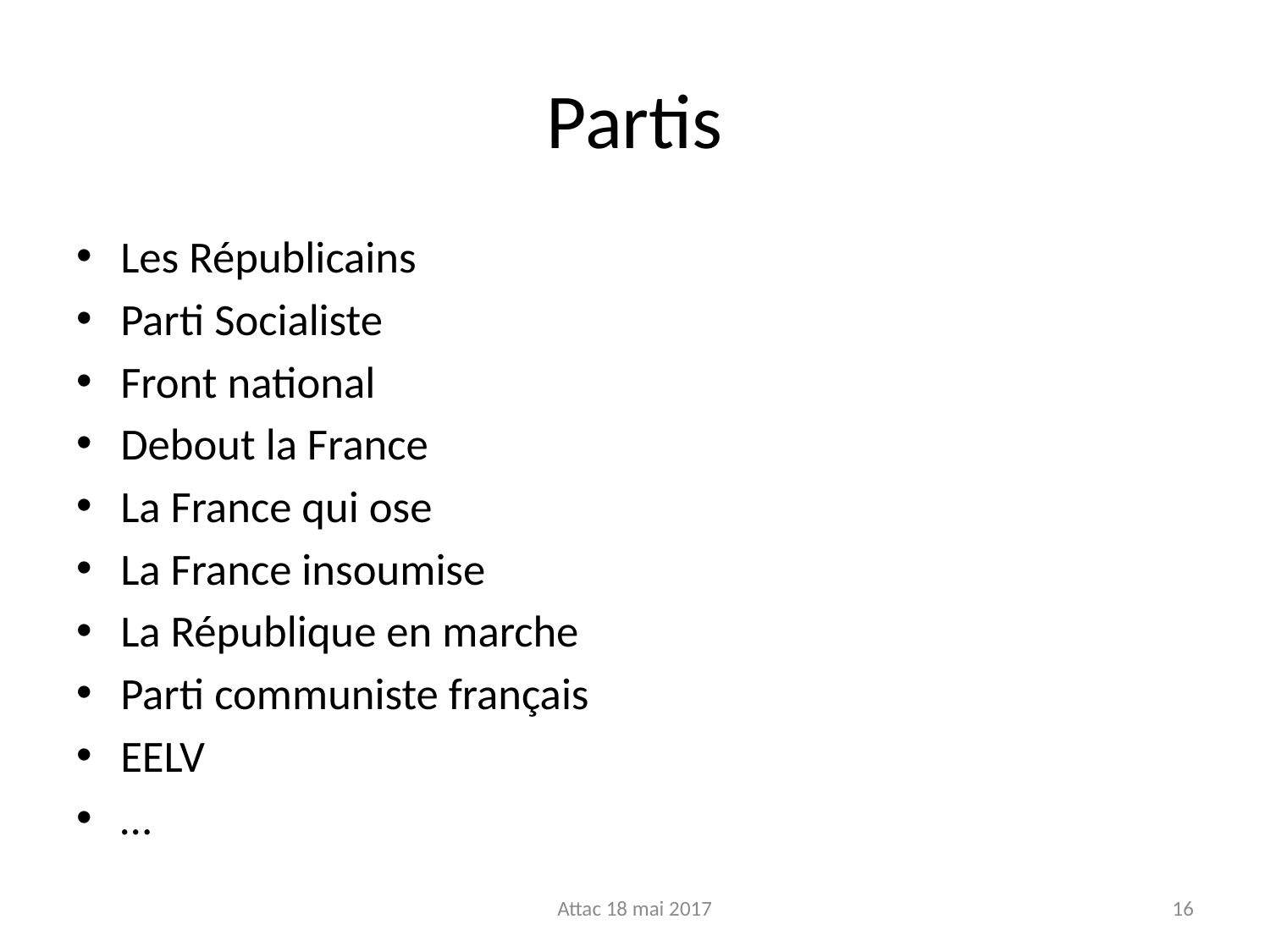

# Partis
Les Républicains
Parti Socialiste
Front national
Debout la France
La France qui ose
La France insoumise
La République en marche
Parti communiste français
EELV
…
Attac 18 mai 2017
16